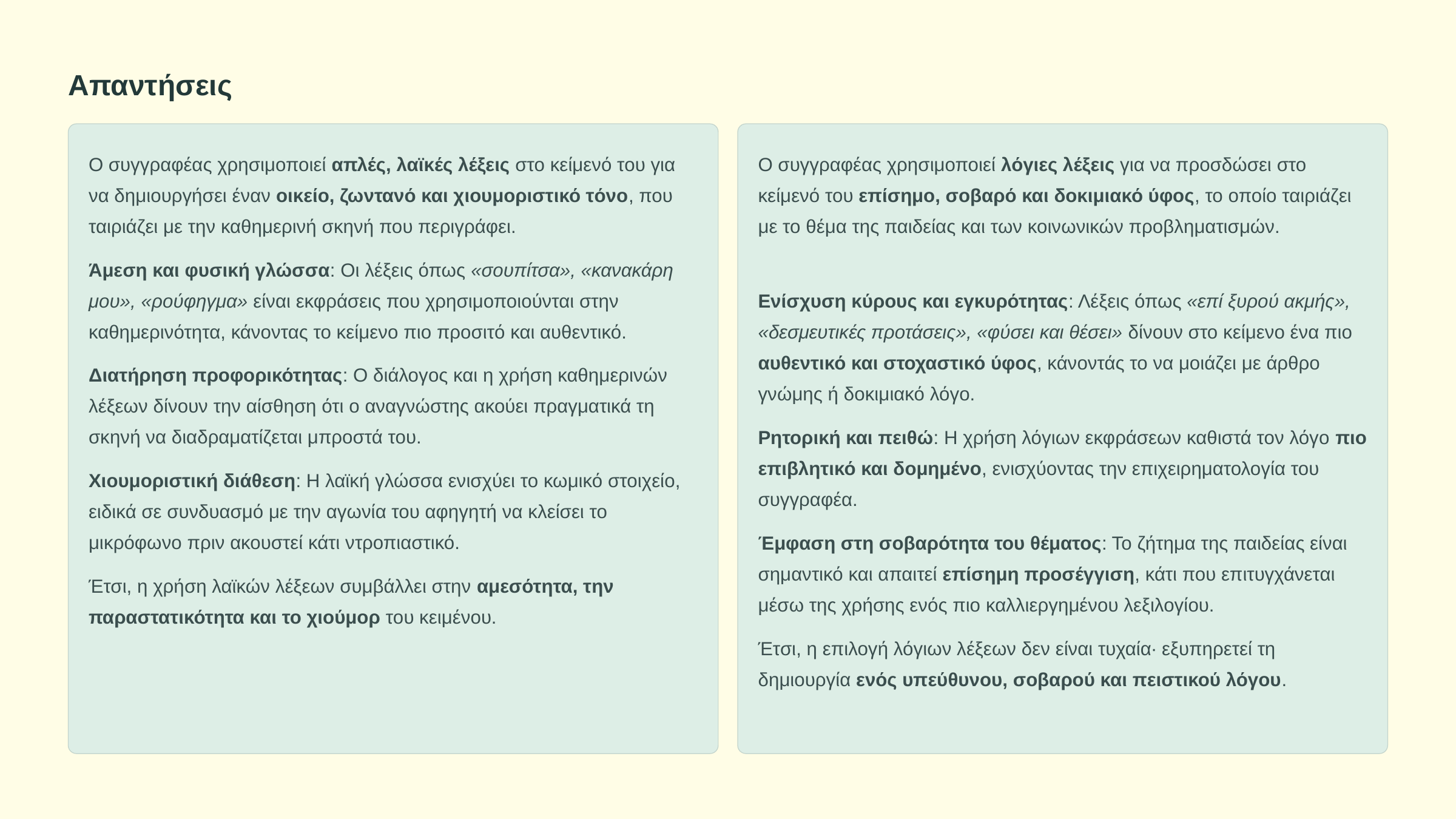

Απαντήσεις

Ο συγγραφέας χρησιμοποιεί απλές, λαϊκές λέξεις στο κείμενό του για να δημιουργήσει έναν οικείο, ζωντανό και χιουμοριστικό τόνο, που ταιριάζει με την καθημερινή σκηνή που περιγράφει.
Ο συγγραφέας χρησιμοποιεί λόγιες λέξεις για να προσδώσει στο κείμενό του επίσημο, σοβαρό και δοκιμιακό ύφος, το οποίο ταιριάζει με το θέμα της παιδείας και των κοινωνικών προβληματισμών.
Άμεση και φυσική γλώσσα: Οι λέξεις όπως «σουπίτσα», «κανακάρη μου», «ρούφηγμα» είναι εκφράσεις που χρησιμοποιούνται στην καθημερινότητα, κάνοντας το κείμενο πιο προσιτό και αυθεντικό.
Ενίσχυση κύρους και εγκυρότητας: Λέξεις όπως «επί ξυρού ακμής», «δεσμευτικές προτάσεις», «φύσει και θέσει» δίνουν στο κείμενο ένα πιο αυθεντικό και στοχαστικό ύφος, κάνοντάς το να μοιάζει με άρθρο γνώμης ή δοκιμιακό λόγο.
Διατήρηση προφορικότητας: Ο διάλογος και η χρήση καθημερινών λέξεων δίνουν την αίσθηση ότι ο αναγνώστης ακούει πραγματικά τη σκηνή να διαδραματίζεται μπροστά του.
Ρητορική και πειθώ: Η χρήση λόγιων εκφράσεων καθιστά τον λόγο πιο επιβλητικό και δομημένο, ενισχύοντας την επιχειρηματολογία του συγγραφέα.
Χιουμοριστική διάθεση: Η λαϊκή γλώσσα ενισχύει το κωμικό στοιχείο, ειδικά σε συνδυασμό με την αγωνία του αφηγητή να κλείσει το μικρόφωνο πριν ακουστεί κάτι ντροπιαστικό.
Έμφαση στη σοβαρότητα του θέματος: Το ζήτημα της παιδείας είναι σημαντικό και απαιτεί επίσημη προσέγγιση, κάτι που επιτυγχάνεται μέσω της χρήσης ενός πιο καλλιεργημένου λεξιλογίου.
Έτσι, η χρήση λαϊκών λέξεων συμβάλλει στην αμεσότητα, την παραστατικότητα και το χιούμορ του κειμένου.
Έτσι, η επιλογή λόγιων λέξεων δεν είναι τυχαία· εξυπηρετεί τη δημιουργία ενός υπεύθυνου, σοβαρού και πειστικού λόγου.